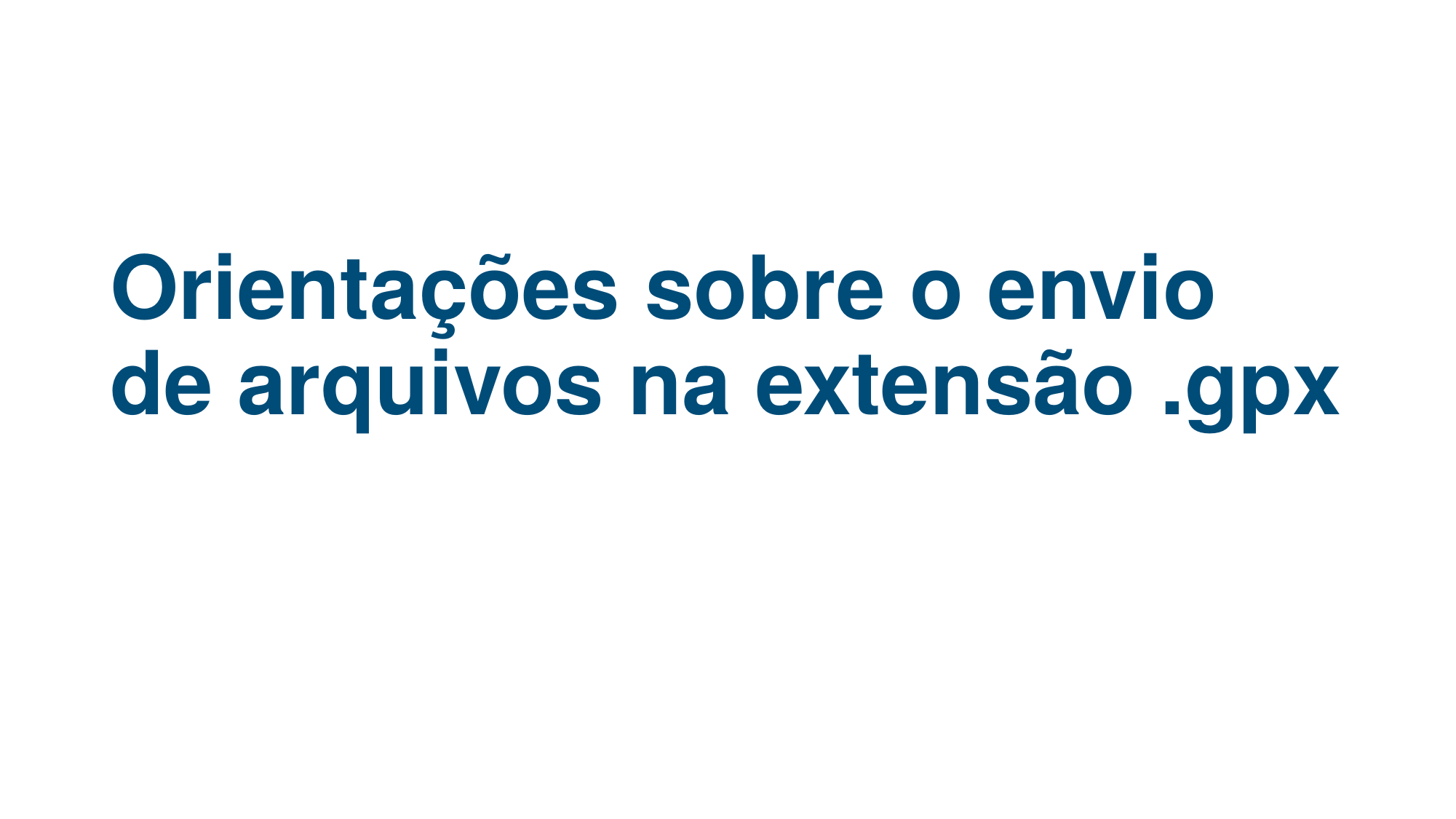

# Orientações sobre o envio de arquivos na extensão .gpx